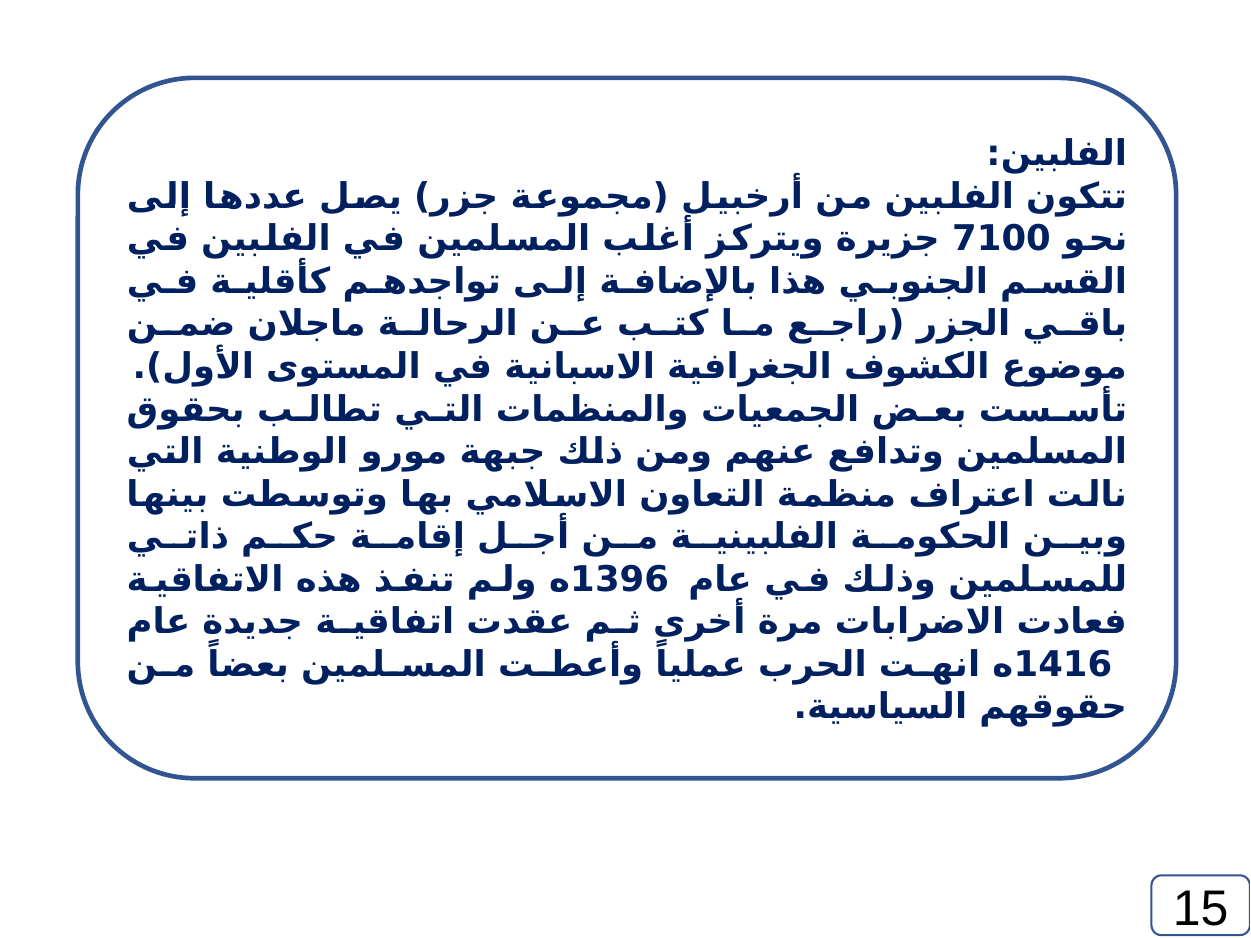

الفلبين:
تتكون الفلبين من أرخبيل (مجموعة جزر) يصل عددها إلى نحو 7100 جزيرة ويتركز أغلب المسلمين في الفلبين في القسم الجنوبي هذا بالإضافة إلى تواجدهم كأقلية في باقي الجزر (راجع ما كتب عن الرحالة ماجلان ضمن موضوع الكشوف الجغرافية الاسبانية في المستوى الأول).
تأسست بعض الجمعيات والمنظمات التي تطالب بحقوق المسلمين وتدافع عنهم ومن ذلك جبهة مورو الوطنية التي نالت اعتراف منظمة التعاون الاسلامي بها وتوسطت بينها وبين الحكومة الفلبينية من أجل إقامة حكم ذاتي للمسلمين وذلك في عام 1396ه ولم تنفذ هذه الاتفاقية فعادت الاضرابات مرة أخرى ثم عقدت اتفاقية جديدة عام 1416ه انهت الحرب عملياً وأعطت المسلمين بعضاً من حقوقهم السياسية.
15